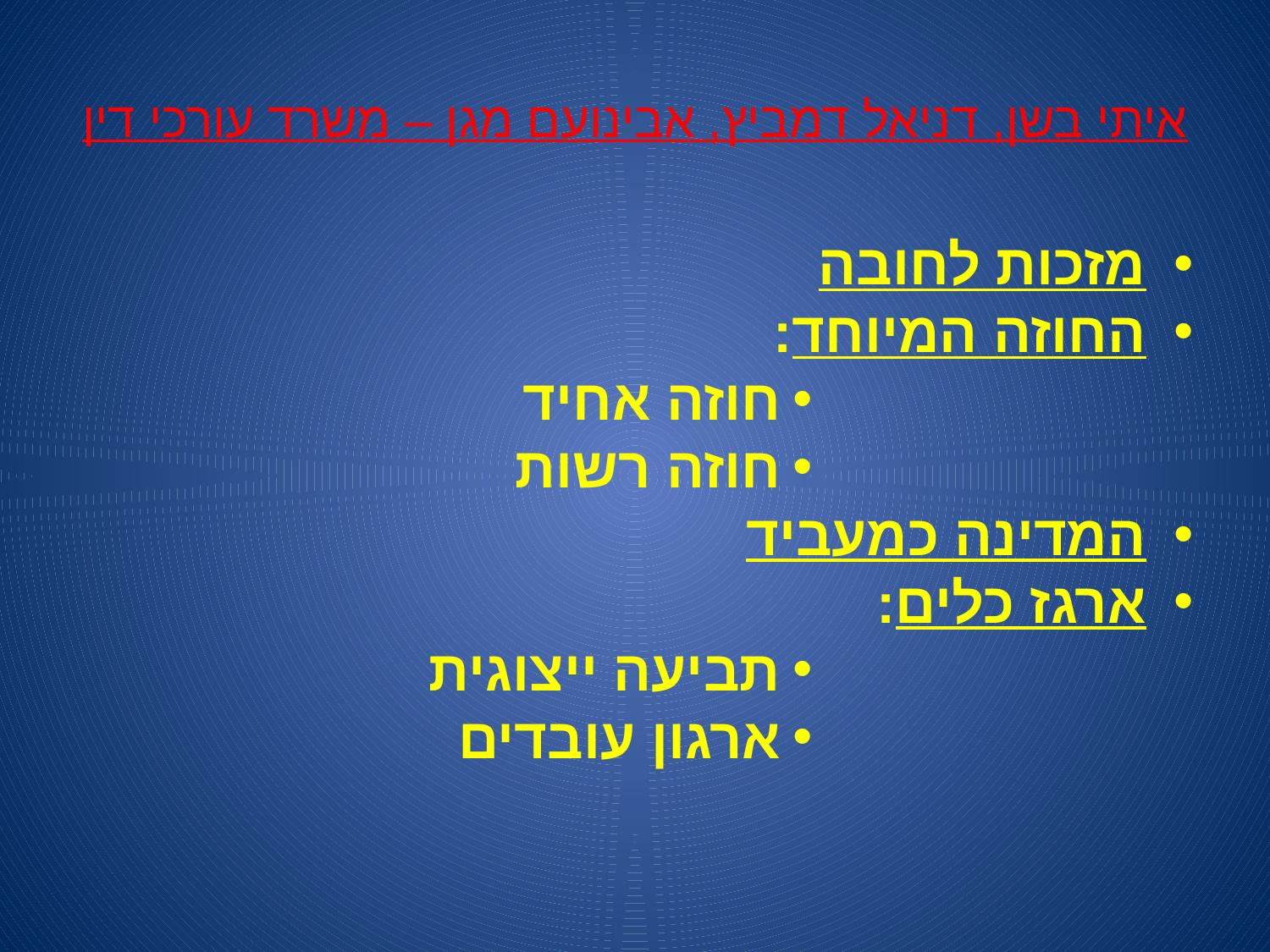

# איתי בשן, דניאל דמביץ, אבינועם מגן – משרד עורכי דין
מזכות לחובה
החוזה המיוחד:
חוזה אחיד
חוזה רשות
המדינה כמעביד
ארגז כלים:
תביעה ייצוגית
ארגון עובדים